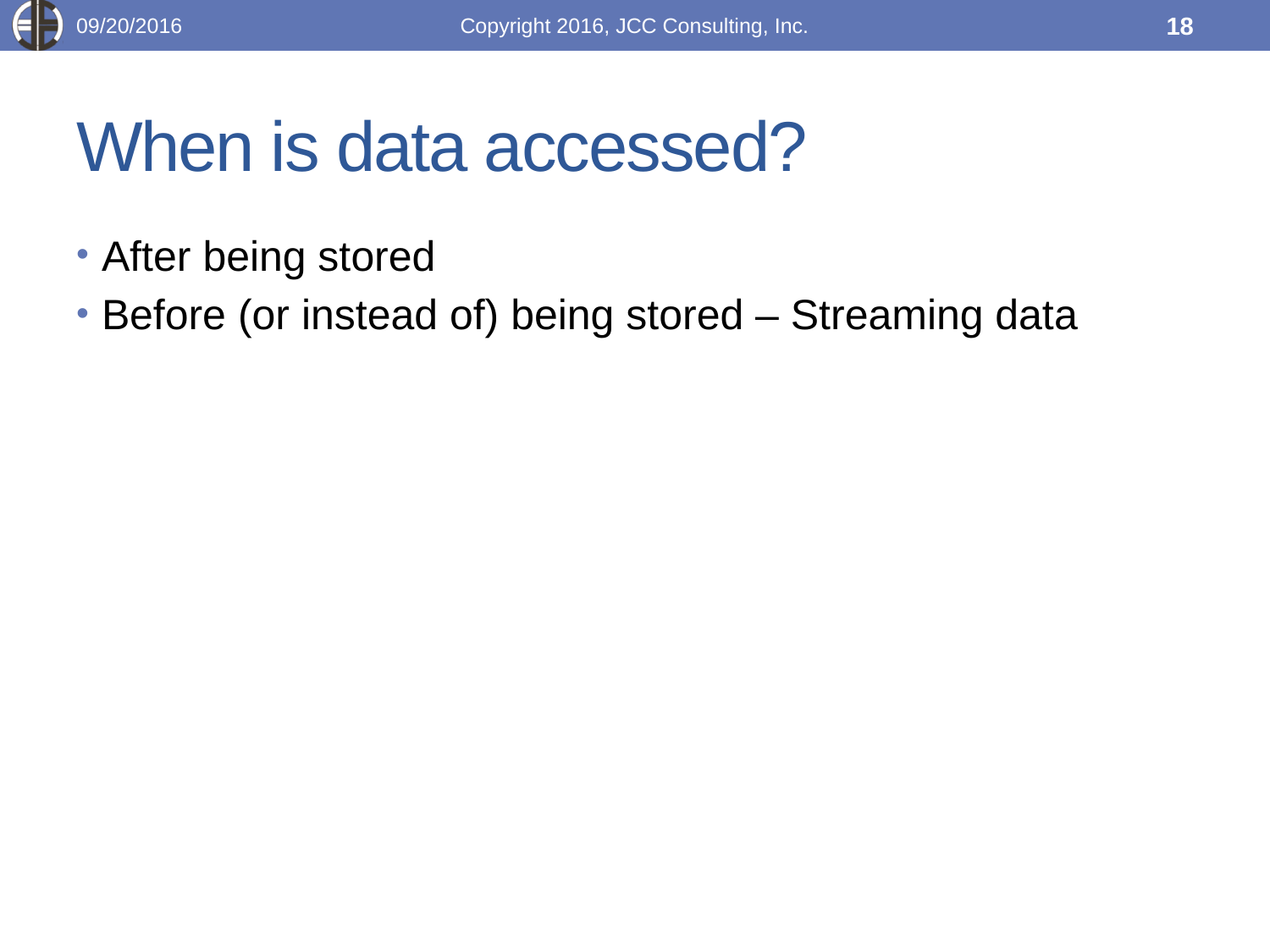

09/20/2016
Copyright 2016, JCC Consulting, Inc.
18
# When is data accessed?
After being stored
Before (or instead of) being stored – Streaming data